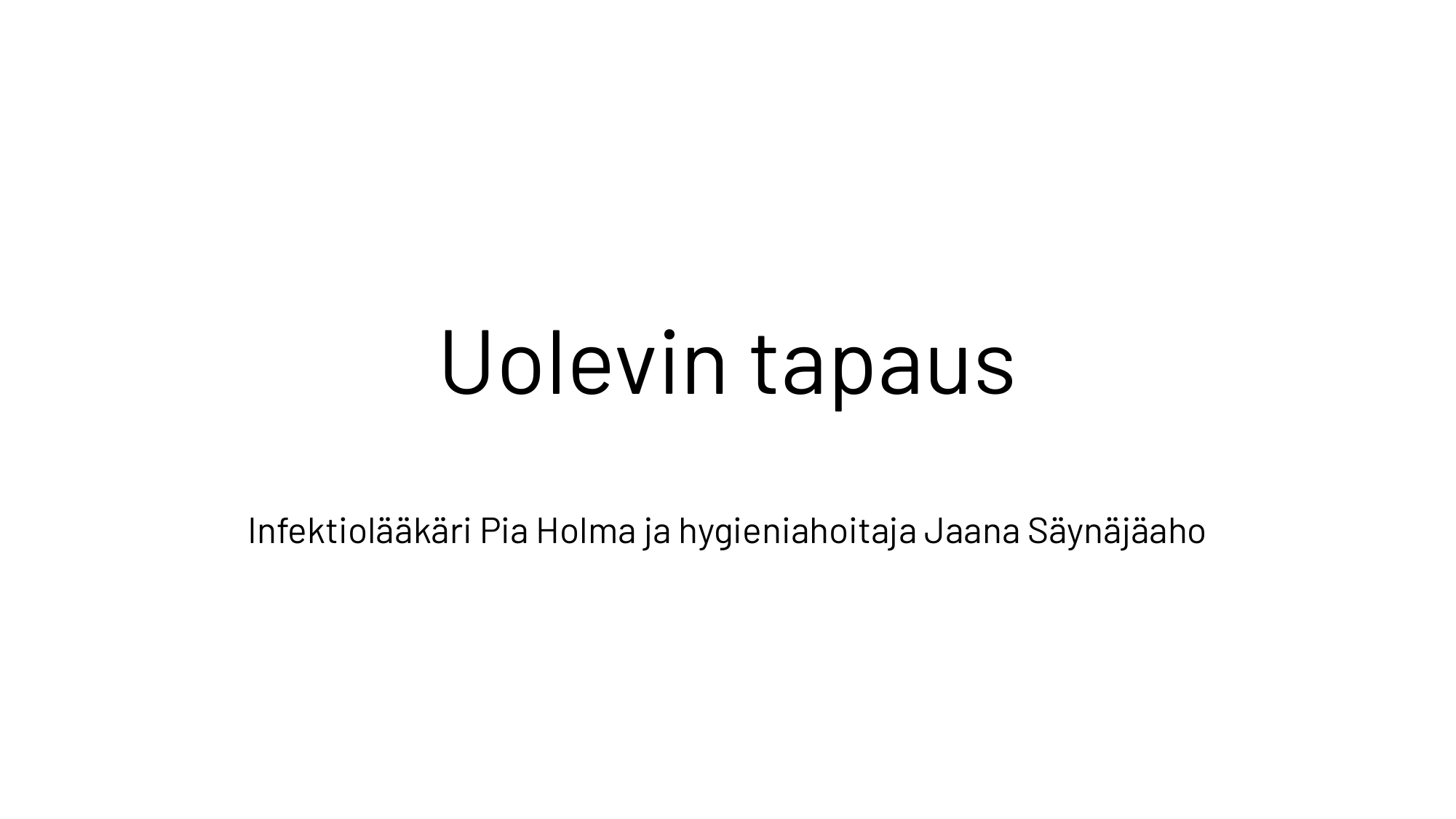

# Uolevin tapaus
Infektiolääkäri Pia Holma ja hygieniahoitaja Jaana Säynäjäaho